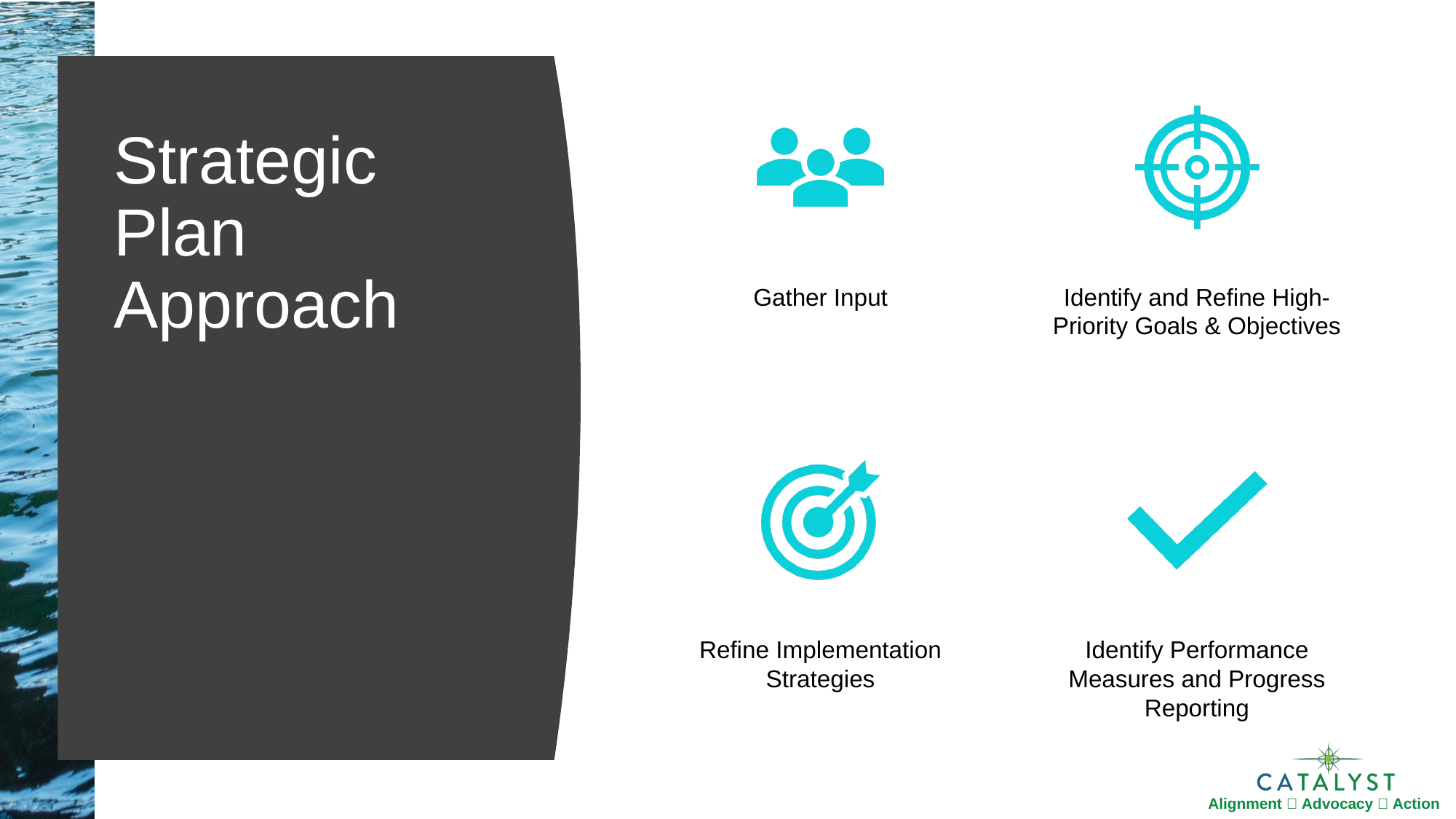

Gather Input
Identify and Refine High-Priority Goals & Objectives
Refine Implementation Strategies
Identify Performance Measures and Progress Reporting

# Strategic Plan Approach